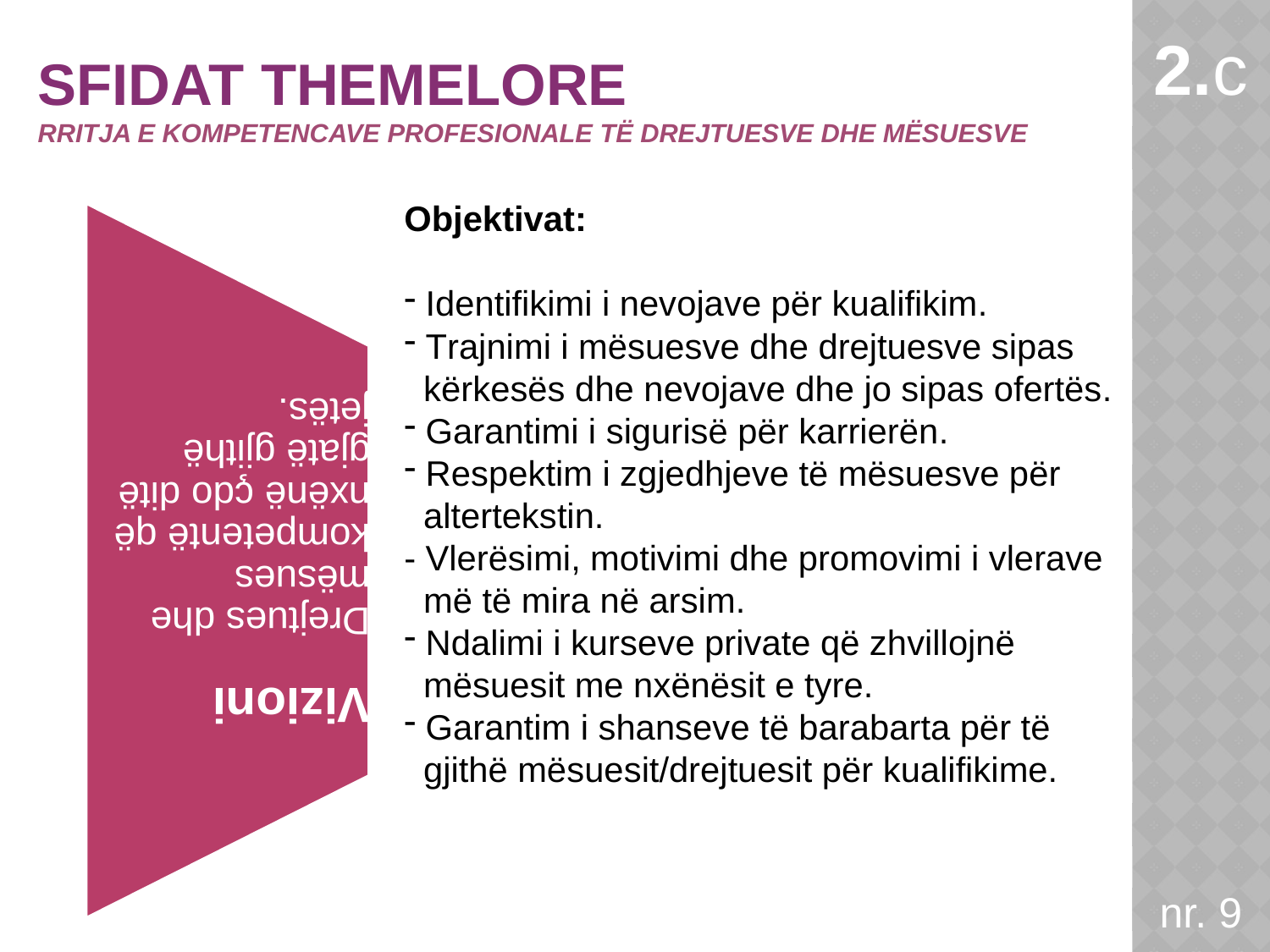

2.c
# SFIDAT THEMELORE Rritja e kompetencave profesionale të drejtuesve dhe mësuesve
Objektivat:

 Identifikimi i nevojave për kualifikim.
 Trajnimi i mësuesve dhe drejtuesve sipas
  kërkesës dhe nevojave dhe jo sipas ofertës.
 Garantimi i sigurisë për karrierën.
 Respektim i zgjedhjeve të mësuesve për
  altertekstin.
- Vlerësimi, motivimi dhe promovimi i vlerave
  më të mira në arsim.
 Ndalimi i kurseve private që zhvillojnë
  mësuesit me nxënësit e tyre.
 Garantim i shanseve të barabarta për të
  gjithë mësuesit/drejtuesit për kualifikime.
Vizioni
Drejtues dhe mësues kompetentë që nxënë çdo ditë gjatë gjithë jetës.
nr. 9